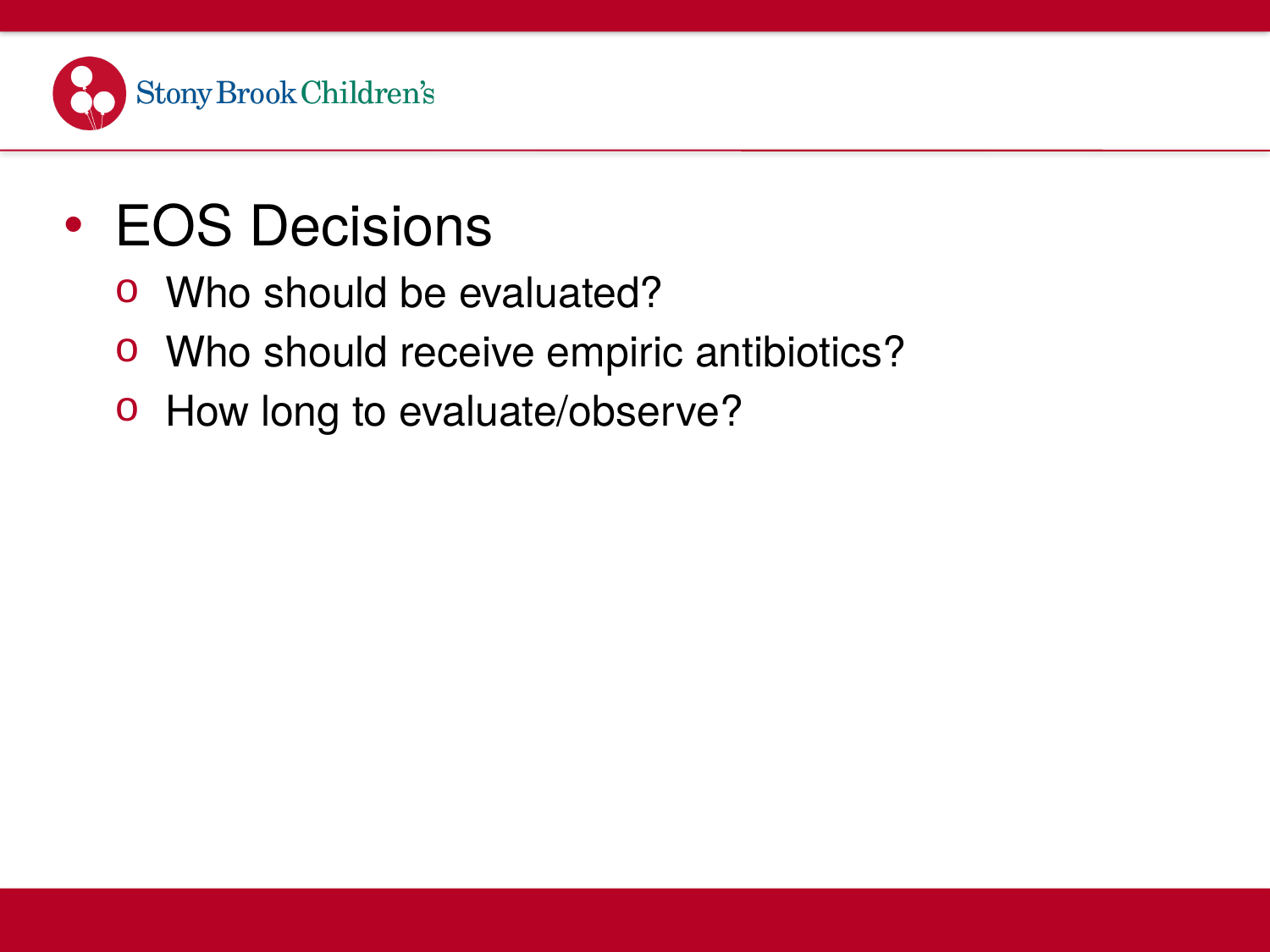

#
EOS Decisions
Who should be evaluated?
Who should receive empiric antibiotics?
How long to evaluate/observe?